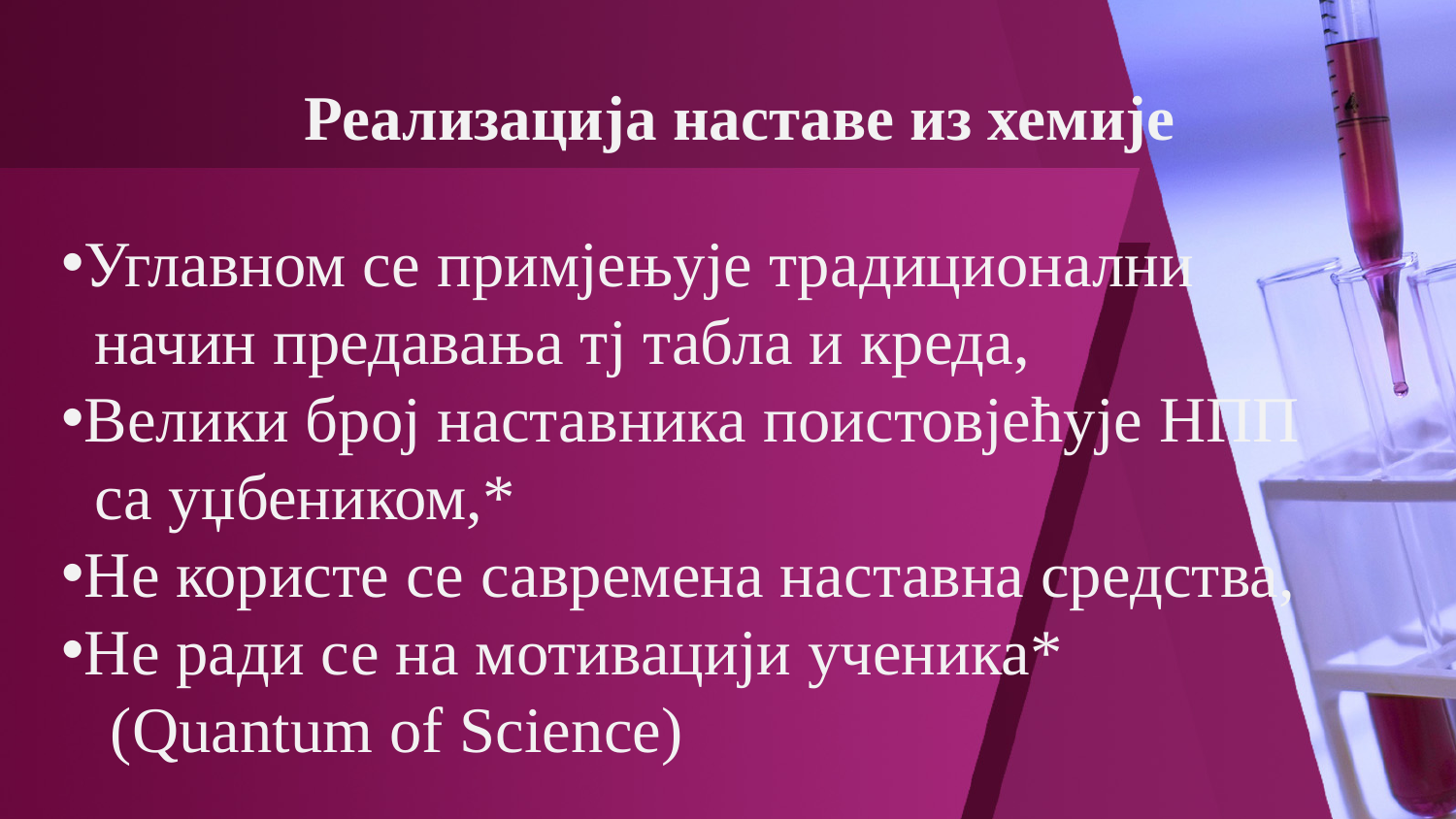

# Реализација наставе из хемије
Углавном се примјењује традиционални
  начин предавања тј табла и креда,
Велики број наставника поистовјећује НПП
  са уџбеником,*
Не користе се савремена наставна средства,
Не ради се на мотивацији ученика*
   (Quantum of Science)